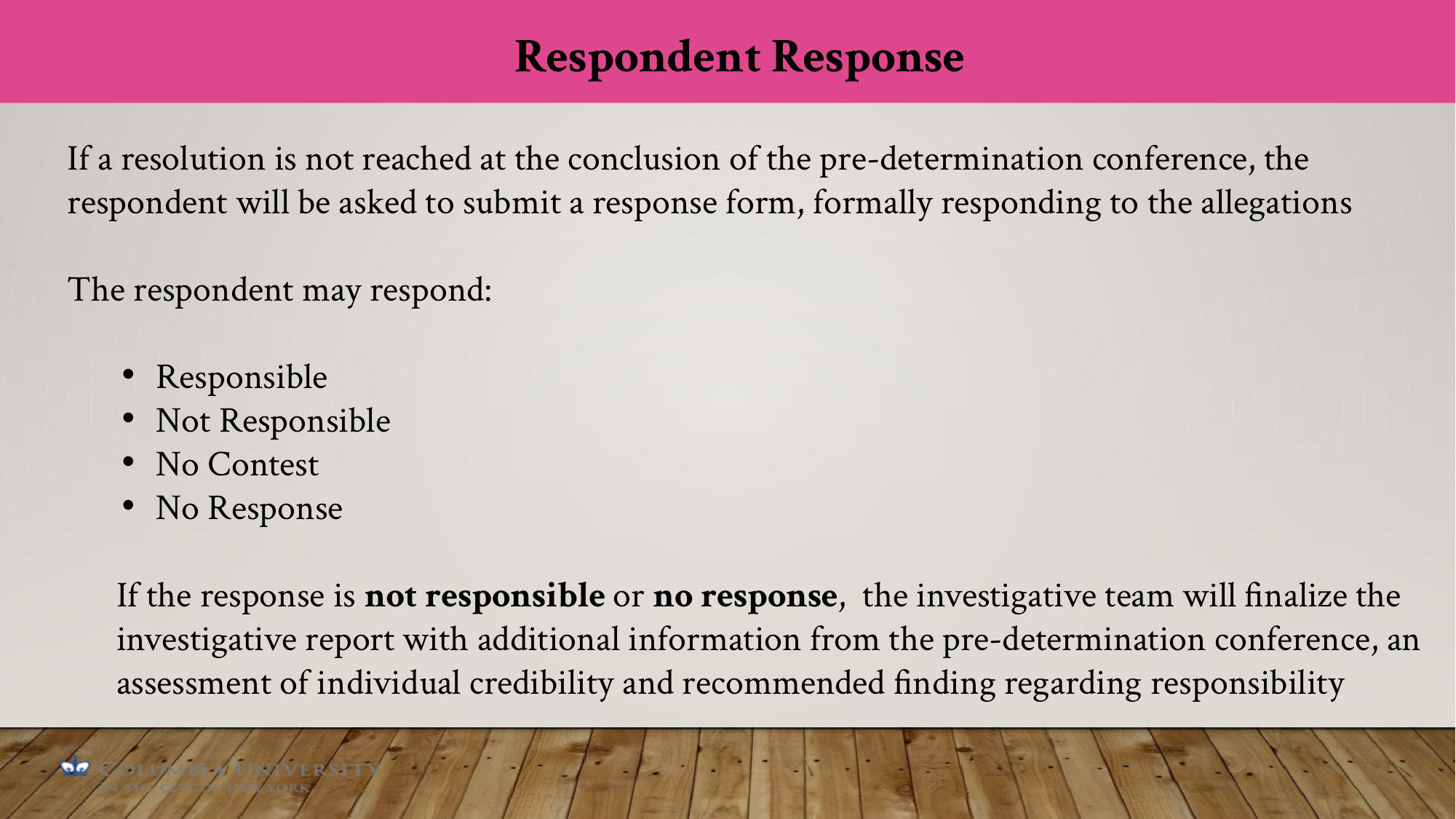

Respondent Response
If a resolution is not reached at the conclusion of the pre-determination conference, the respondent will be asked to submit a response form, formally responding to the allegations

The respondent may respond:

Responsible
Not Responsible
No Contest
No Response

If the response is not responsible or no response,  the investigative team will finalize the investigative report with additional information from the pre-determination conference, an assessment of individual credibility and recommended finding regarding responsibility